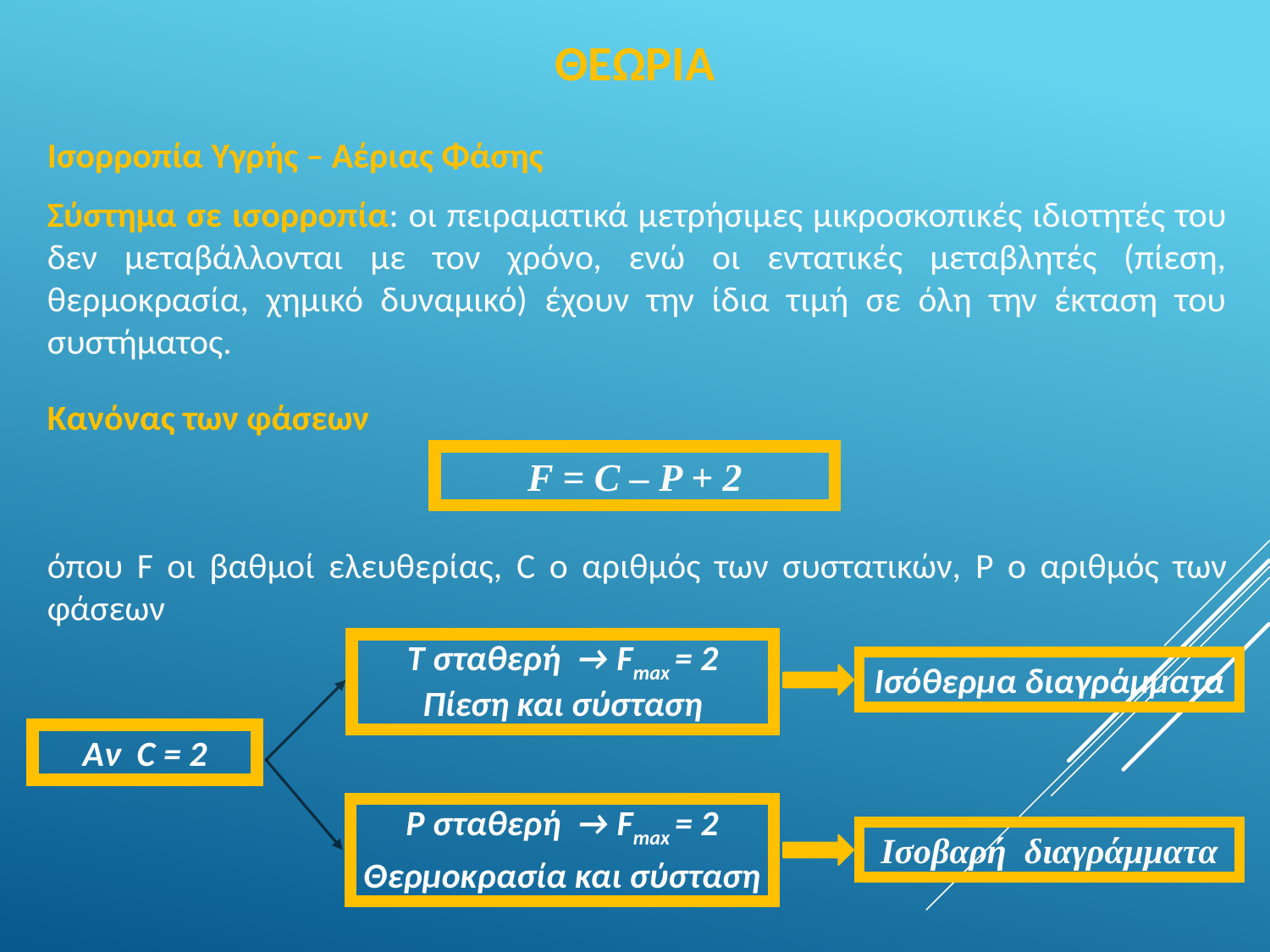

# ΘΕΩΡΙΑ
Ισορροπία Υγρής – Αέριας Φάσης

Σύστημα σε ισορροπία: οι πειραματικά μετρήσιμες μικροσκοπικές ιδιοτητές του δεν μεταβάλλονται με τον χρόνο, ενώ οι εντατικές μεταβλητές (πίεση, θερμοκρασία, χημικό δυναμικό) έχουν την ίδια τιμή σε όλη την έκταση του συστήματος.

Κανόνας των φάσεων

όπου F οι βαθμοί ελευθερίας, C ο αριθμός των συστατικών, P ο αριθμός των φάσεων

F = C – P + 2
Τ σταθερή  → Fmax = 2
Πίεση και σύσταση
Ισόθερμα διαγράμματα

Aν  C = 2
P σταθερή  → Fmax = 2
Θερμοκρασία και σύσταση
Ισοβαρή  διαγράμματα